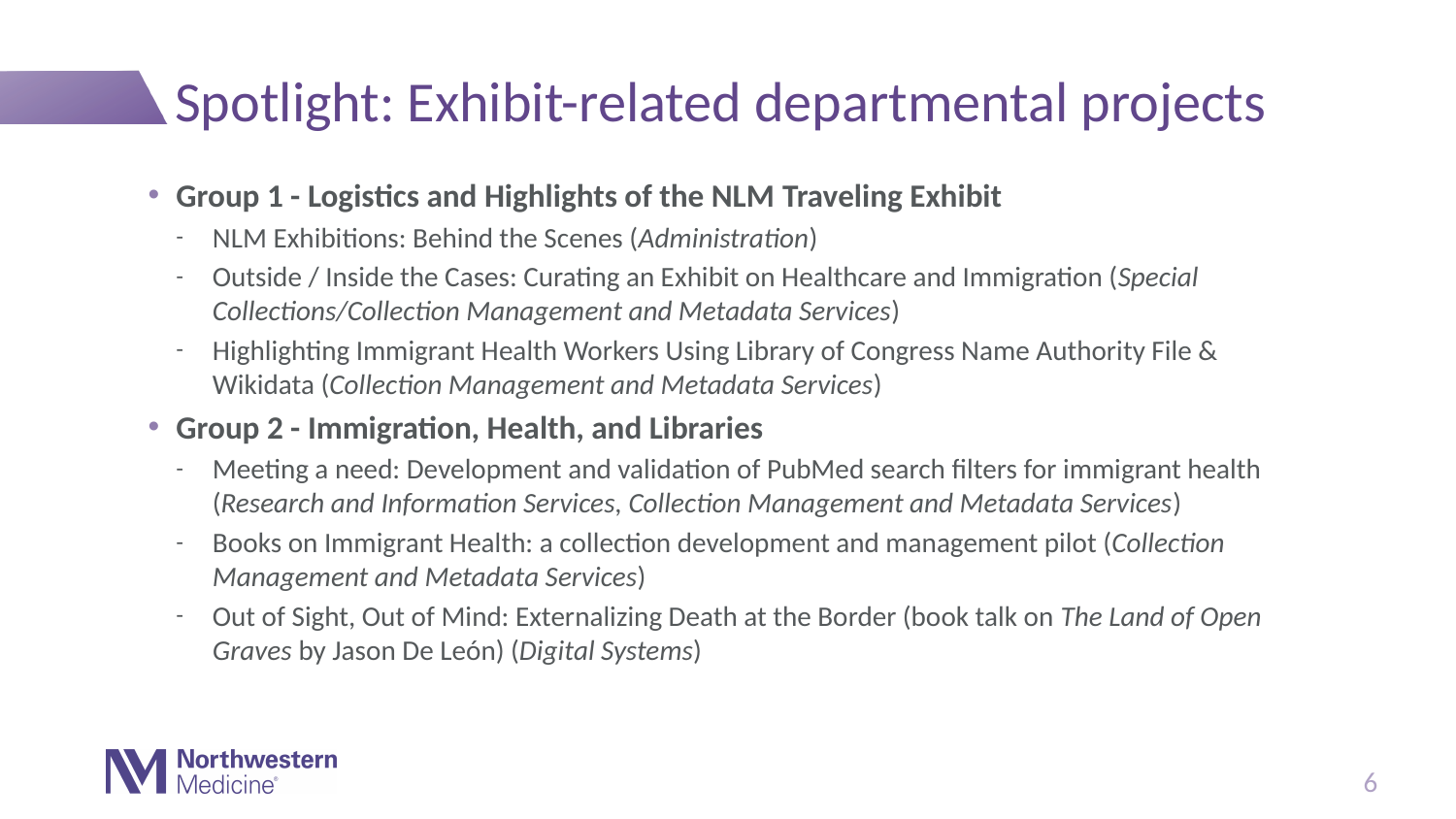

# Spotlight: Exhibit-related departmental projects
Group 1 - Logistics and Highlights of the NLM Traveling Exhibit
NLM Exhibitions: Behind the Scenes (Administration)
Outside / Inside the Cases: Curating an Exhibit on Healthcare and Immigration (Special Collections/Collection Management and Metadata Services)
Highlighting Immigrant Health Workers Using Library of Congress Name Authority File & Wikidata (Collection Management and Metadata Services)
Group 2 - Immigration, Health, and Libraries
Meeting a need: Development and validation of PubMed search filters for immigrant health (Research and Information Services, Collection Management and Metadata Services)
Books on Immigrant Health: a collection development and management pilot (Collection Management and Metadata Services)
Out of Sight, Out of Mind: Externalizing Death at the Border (book talk on The Land of Open Graves by Jason De León) (Digital Systems)

6